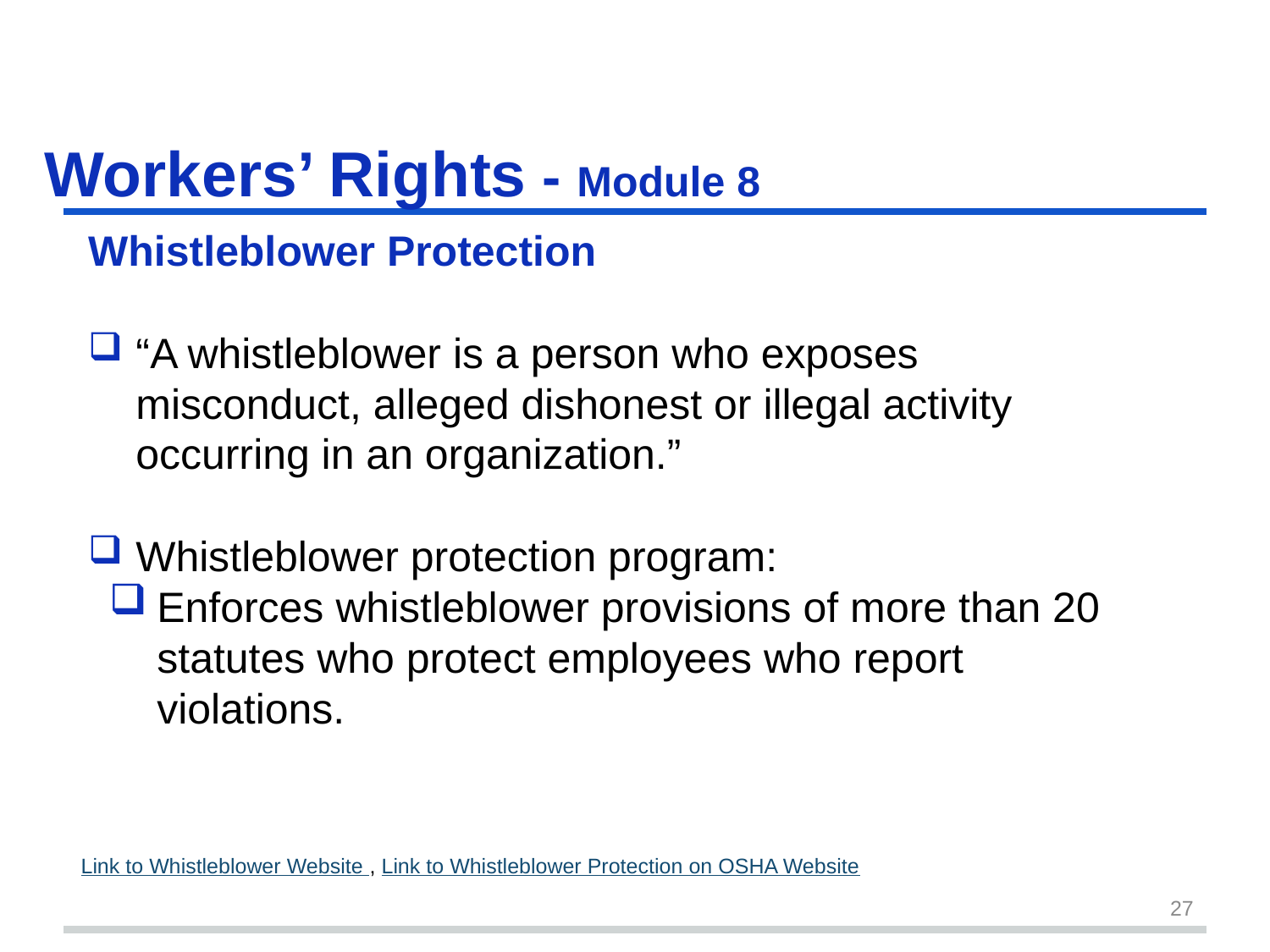

# Workers’ Rights - Module 8 slide 27
Whistleblower Protection

“A whistleblower is a person who exposes misconduct, alleged dishonest or illegal activity occurring in an organization.”

Whistleblower protection program:
Enforces whistleblower provisions of more than 20 statutes who protect employees who report violations.

Link to Whistleblower Website , Link to Whistleblower Protection on OSHA Website
27